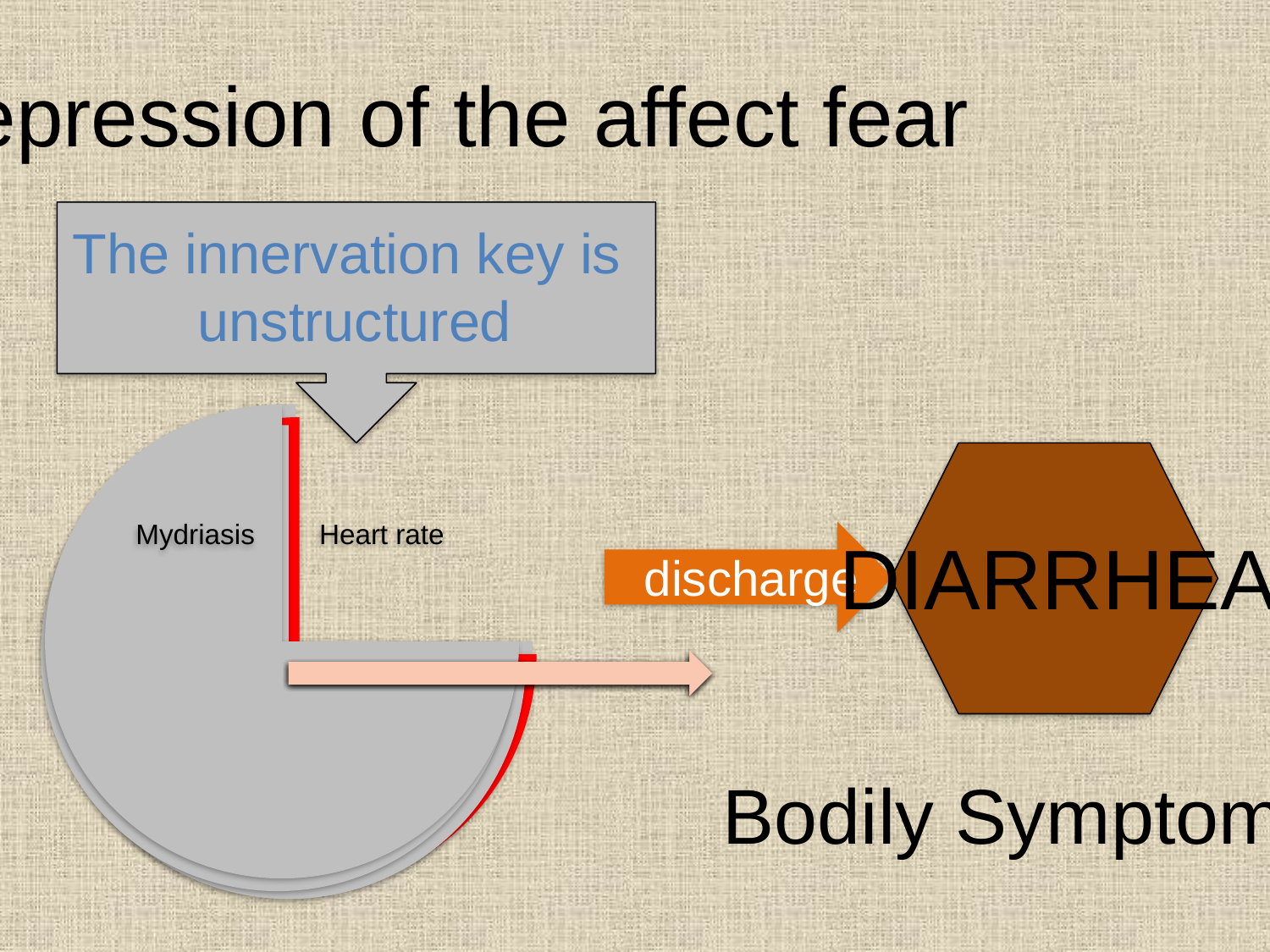

Repression of the affect fear

The innervation key is
unstructured
Heart rate
Intestinal transit
Blood pressure
Pilo- erection
Mydriasis

DIARRHEA

discharge
Bodily Symptom